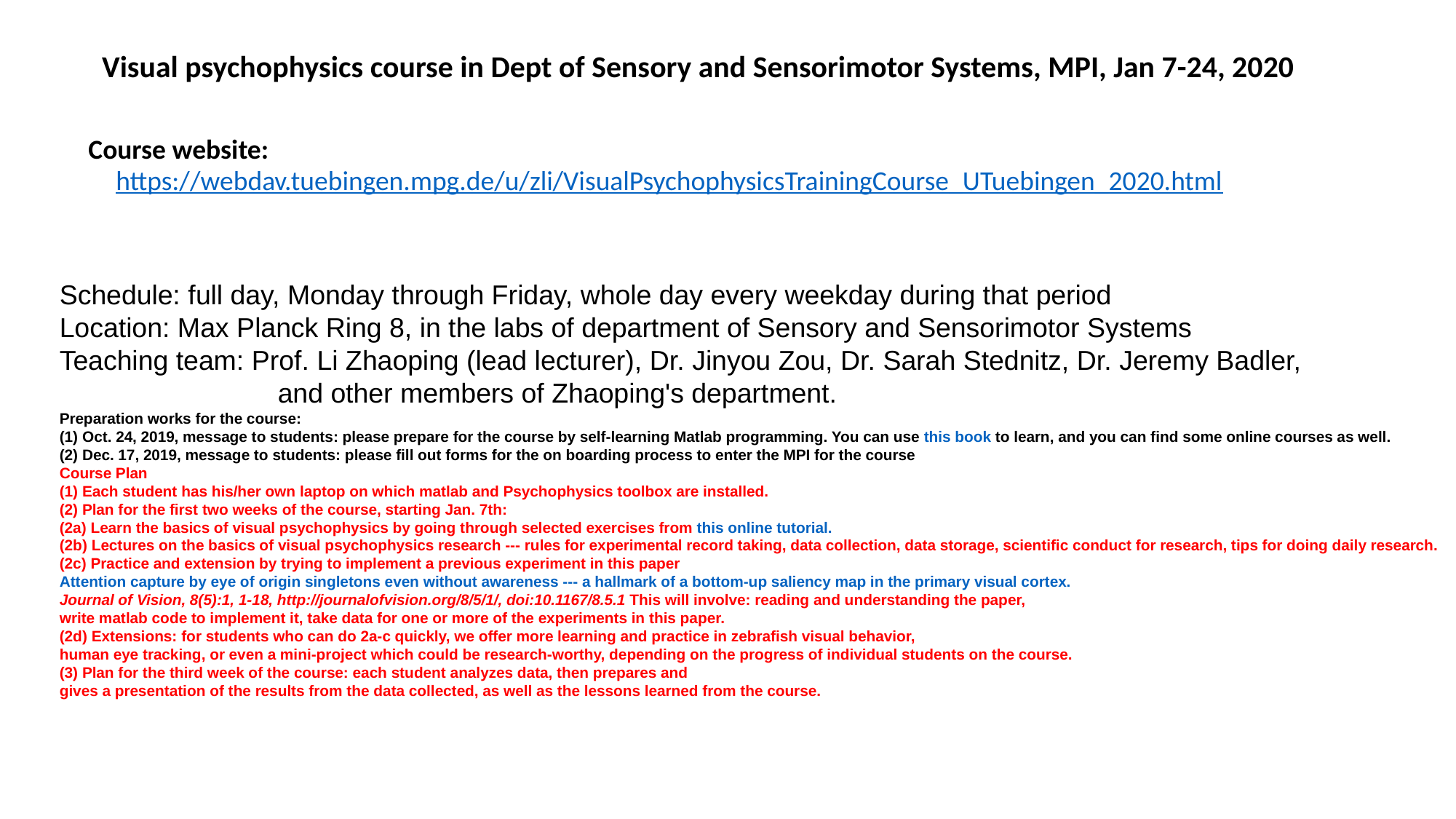

Visual psychophysics course in Dept of Sensory and Sensorimotor Systems, MPI, Jan 7-24, 2020

Course website:
https://webdav.tuebingen.mpg.de/u/zli/VisualPsychophysicsTrainingCourse_UTuebingen_2020.html
Schedule: full day, Monday through Friday, whole day every weekday during that period
Location: Max Planck Ring 8, in the labs of department of Sensory and Sensorimotor Systems
Teaching team: Prof. Li Zhaoping (lead lecturer), Dr. Jinyou Zou, Dr. Sarah Stednitz, Dr. Jeremy Badler,
		and other members of Zhaoping's department.
Preparation works for the course:
(1) Oct. 24, 2019, message to students: please prepare for the course by self-learning Matlab programming. You can use this book to learn, and you can find some online courses as well.
(2) Dec. 17, 2019, message to students: please fill out forms for the on boarding process to enter the MPI for the course
Course Plan
(1) Each student has his/her own laptop on which matlab and Psychophysics toolbox are installed.
(2) Plan for the first two weeks of the course, starting Jan. 7th:
(2a) Learn the basics of visual psychophysics by going through selected exercises from this online tutorial.
(2b) Lectures on the basics of visual psychophysics research --- rules for experimental record taking, data collection, data storage, scientific conduct for research, tips for doing daily research.
(2c) Practice and extension by trying to implement a previous experiment in this paper
Attention capture by eye of origin singletons even without awareness --- a hallmark of a bottom-up saliency map in the primary visual cortex.
Journal of Vision, 8(5):1, 1-18, http://journalofvision.org/8/5/1/, doi:10.1167/8.5.1 This will involve: reading and understanding the paper,
write matlab code to implement it, take data for one or more of the experiments in this paper.
(2d) Extensions: for students who can do 2a-c quickly, we offer more learning and practice in zebrafish visual behavior,
human eye tracking, or even a mini-project which could be research-worthy, depending on the progress of individual students on the course.
(3) Plan for the third week of the course: each student analyzes data, then prepares and
gives a presentation of the results from the data collected, as well as the lessons learned from the course.